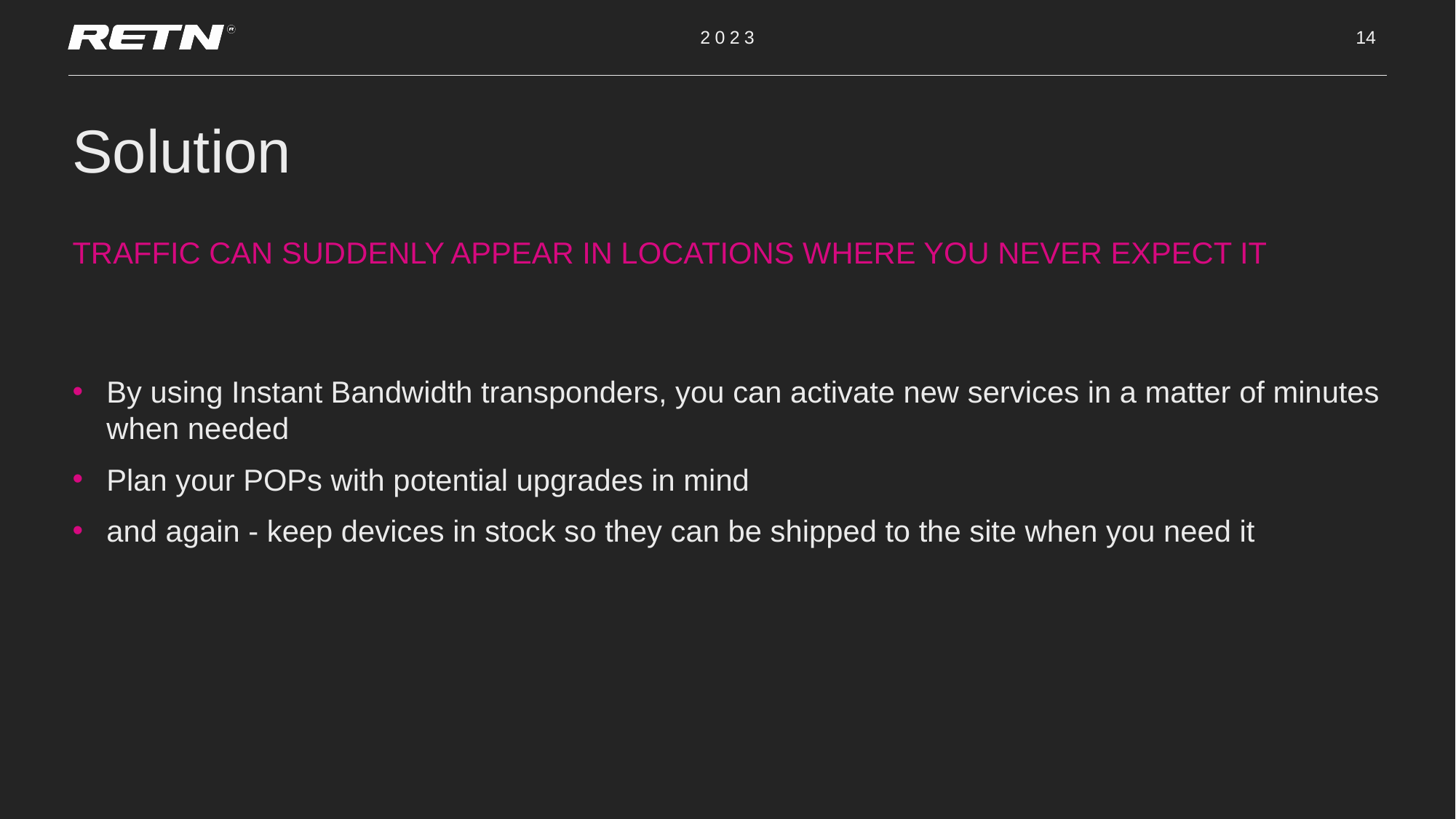

2023
14
# Solution
Traffic can suddenly appear in locations where you never expect it

By using Instant Bandwidth transponders, you can activate new services in a matter of minutes when needed
Plan your POPs with potential upgrades in mind
and again - keep devices in stock so they can be shipped to the site when you need it